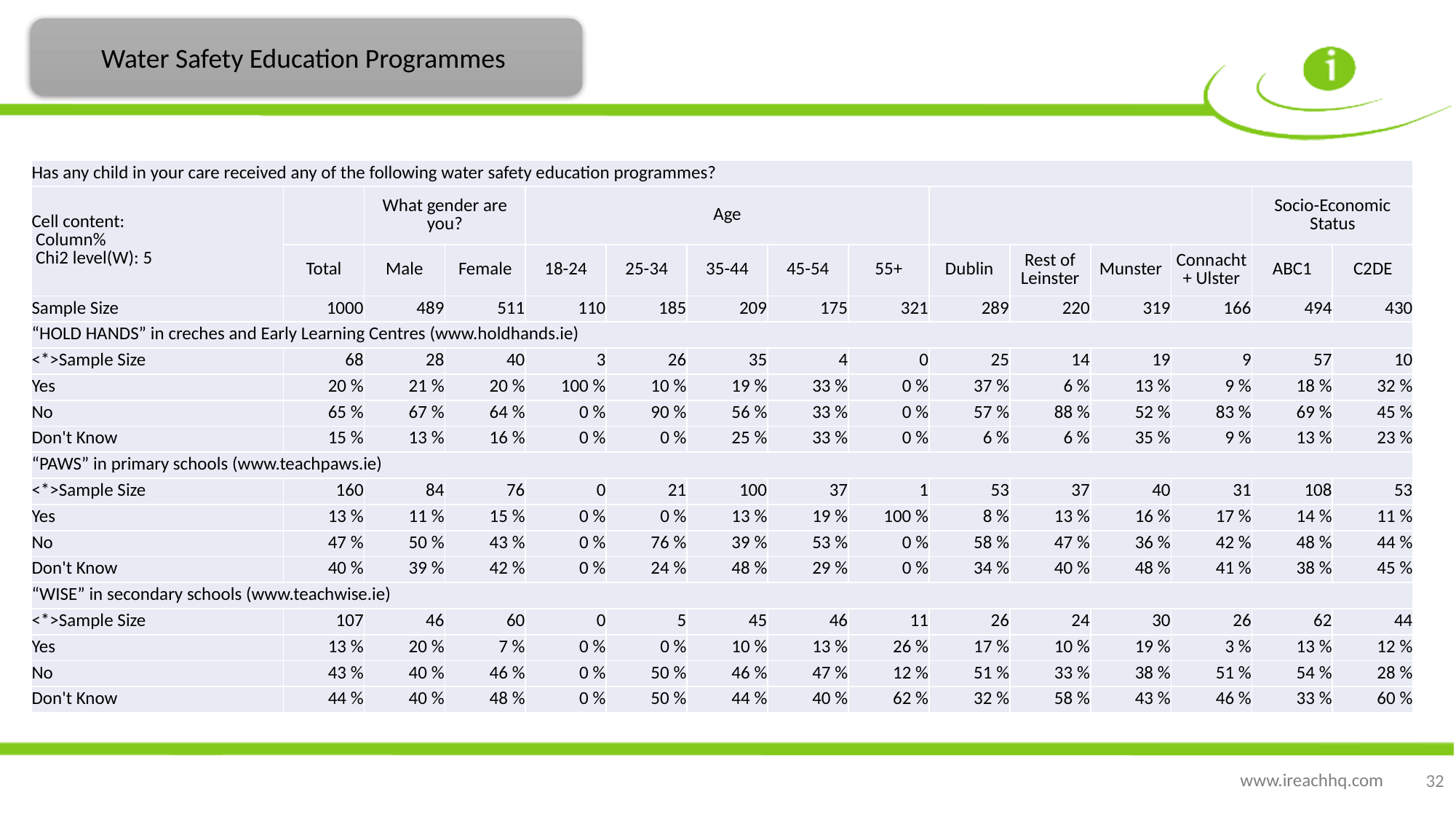

Water Safety Education Programmes
| Has any child in your care received any of the following water safety education programmes? |  |  |  |  |  |  |  |  |  |  |  |  |  |  |
| --- | --- | --- | --- | --- | --- | --- | --- | --- | --- | --- | --- | --- | --- | --- |
| Cell content: Column% Chi2 level(W): 5 |  | What gender are you? |  | Age |  |  |  |  |  |  |  |  | Socio-Economic Status |  |
|  | Total | Male | Female | 18-24 | 25-34 | 35-44 | 45-54 | 55+ | Dublin | Rest of Leinster | Munster | Connacht + Ulster | ABC1 | C2DE |
| Sample Size | 1000 | 489 | 511 | 110 | 185 | 209 | 175 | 321 | 289 | 220 | 319 | 166 | 494 | 430 |
| “HOLD HANDS” in creches and Early Learning Centres (www.holdhands.ie) |  |  |  |  |  |  |  |  |  |  |  |  |  |  |
| <\*>Sample Size | 68 | 28 | 40 | 3 | 26 | 35 | 4 | 0 | 25 | 14 | 19 | 9 | 57 | 10 |
| Yes | 20 % | 21 % | 20 % | 100 % | 10 % | 19 % | 33 % | 0 % | 37 % | 6 % | 13 % | 9 % | 18 % | 32 % |
| No | 65 % | 67 % | 64 % | 0 % | 90 % | 56 % | 33 % | 0 % | 57 % | 88 % | 52 % | 83 % | 69 % | 45 % |
| Don't Know | 15 % | 13 % | 16 % | 0 % | 0 % | 25 % | 33 % | 0 % | 6 % | 6 % | 35 % | 9 % | 13 % | 23 % |
| “PAWS” in primary schools (www.teachpaws.ie) |  |  |  |  |  |  |  |  |  |  |  |  |  |  |
| <\*>Sample Size | 160 | 84 | 76 | 0 | 21 | 100 | 37 | 1 | 53 | 37 | 40 | 31 | 108 | 53 |
| Yes | 13 % | 11 % | 15 % | 0 % | 0 % | 13 % | 19 % | 100 % | 8 % | 13 % | 16 % | 17 % | 14 % | 11 % |
| No | 47 % | 50 % | 43 % | 0 % | 76 % | 39 % | 53 % | 0 % | 58 % | 47 % | 36 % | 42 % | 48 % | 44 % |
| Don't Know | 40 % | 39 % | 42 % | 0 % | 24 % | 48 % | 29 % | 0 % | 34 % | 40 % | 48 % | 41 % | 38 % | 45 % |
| “WISE” in secondary schools (www.teachwise.ie) |  |  |  |  |  |  |  |  |  |  |  |  |  |  |
| <\*>Sample Size | 107 | 46 | 60 | 0 | 5 | 45 | 46 | 11 | 26 | 24 | 30 | 26 | 62 | 44 |
| Yes | 13 % | 20 % | 7 % | 0 % | 0 % | 10 % | 13 % | 26 % | 17 % | 10 % | 19 % | 3 % | 13 % | 12 % |
| No | 43 % | 40 % | 46 % | 0 % | 50 % | 46 % | 47 % | 12 % | 51 % | 33 % | 38 % | 51 % | 54 % | 28 % |
| Don't Know | 44 % | 40 % | 48 % | 0 % | 50 % | 44 % | 40 % | 62 % | 32 % | 58 % | 43 % | 46 % | 33 % | 60 % |
32